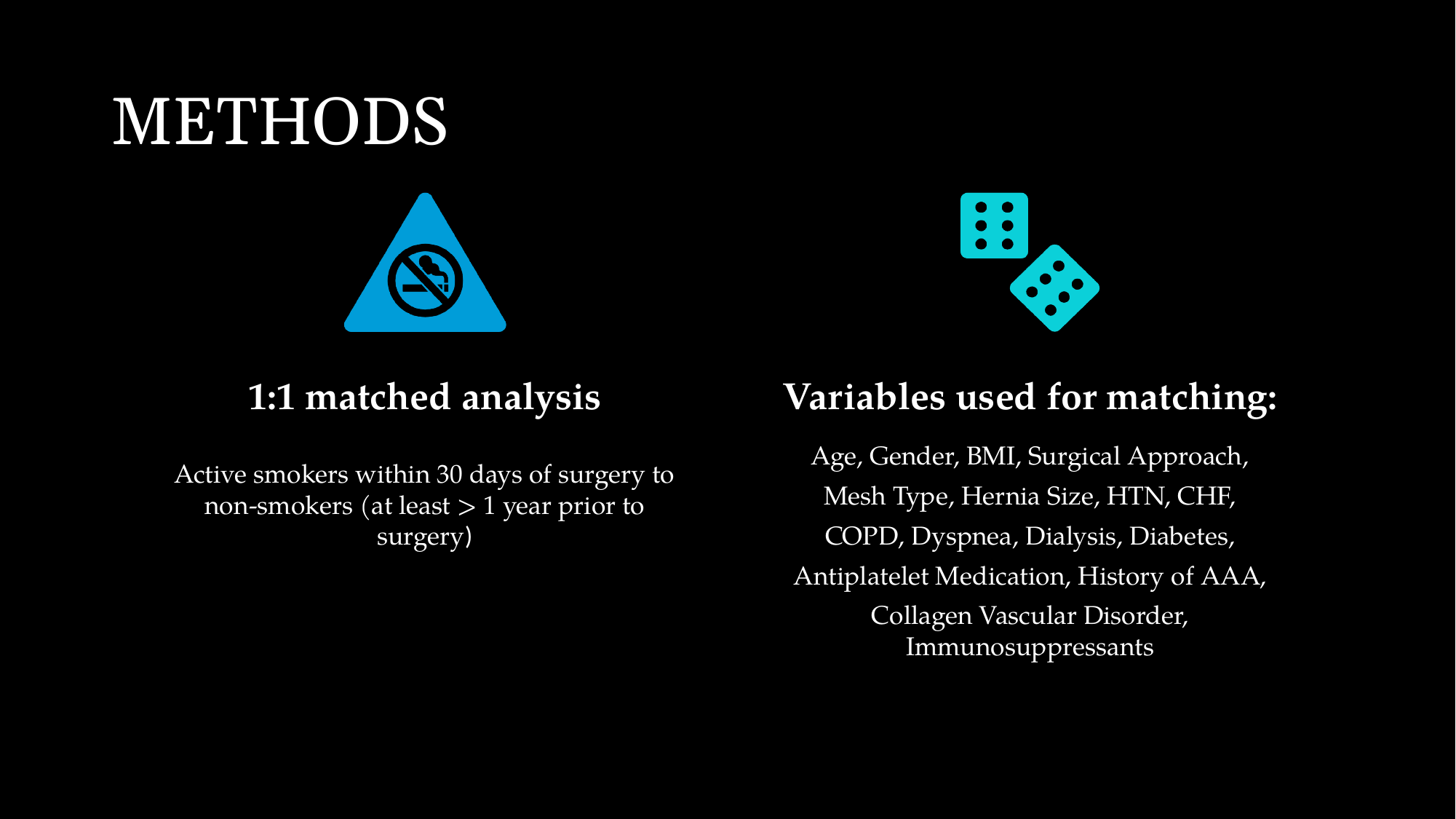

# METHODS
1:1 matched analysis
Active smokers within 30 days of surgery to non-smokers (at least > 1 year prior to surgery)
Variables used for matching:
Age, Gender, BMI, Surgical Approach,
Mesh Type, Hernia Size, HTN, CHF,
COPD, Dyspnea, Dialysis, Diabetes,
Antiplatelet Medication, History of AAA,
Collagen Vascular Disorder, Immunosuppressants